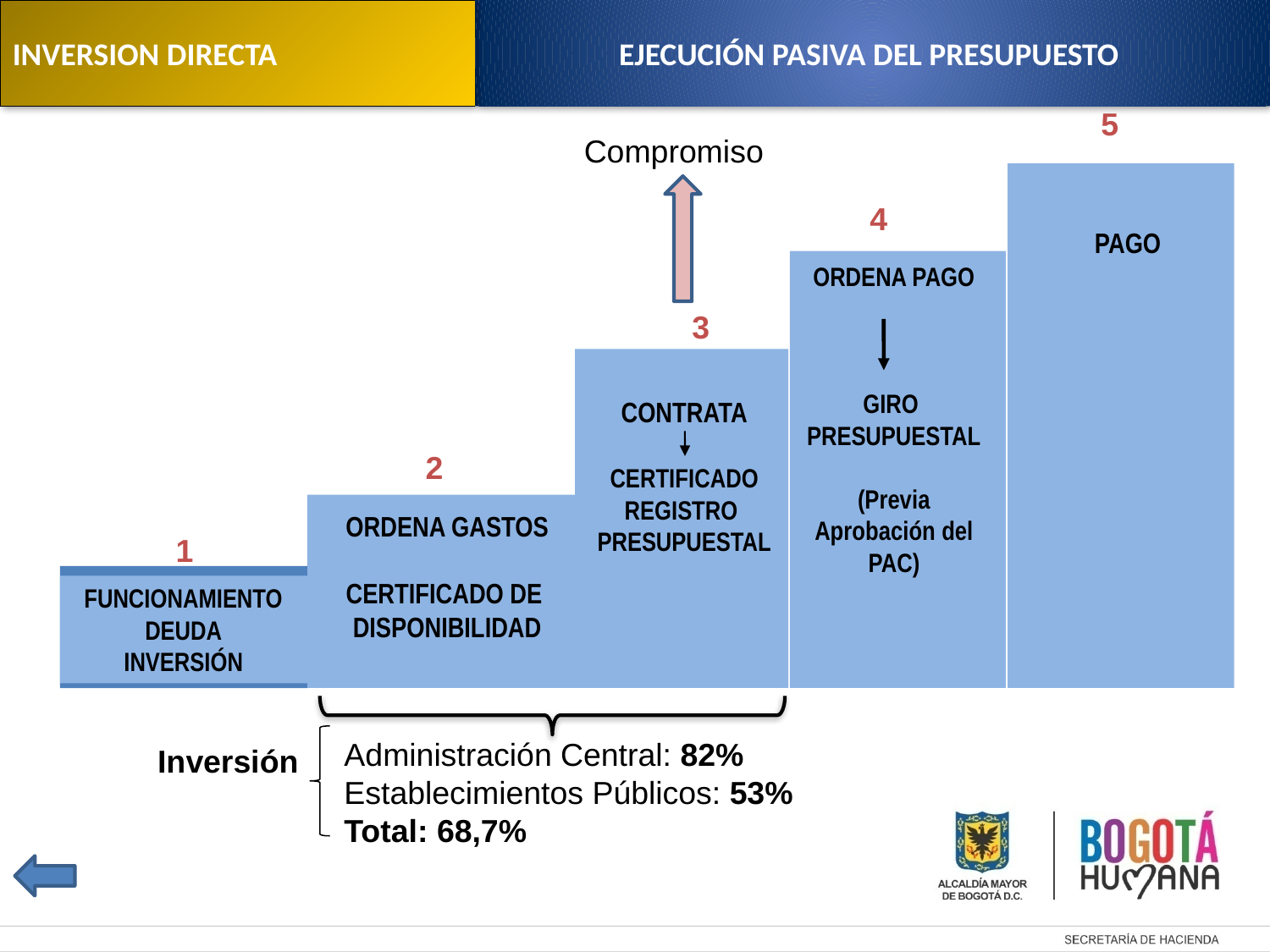

INVERSION DIRECTA
EJECUCIÓN PASIVA DEL PRESUPUESTO

5

4
PAGO

ORDENA PAGO

GIRO
PRESUPUESTAL

(Previa Aprobación del PAC)
3

CONTRATA

CERTIFICADO
REGISTRO
PRESUPUESTAL

2

ORDENA GASTOS

CERTIFICADO DE
DISPONIBILIDAD
1

FUNCIONAMIENTO
DEUDA
INVERSIÓN

Compromiso

Administración Central: 82%
Establecimientos Públicos: 53%
Total: 68,7%
Inversión